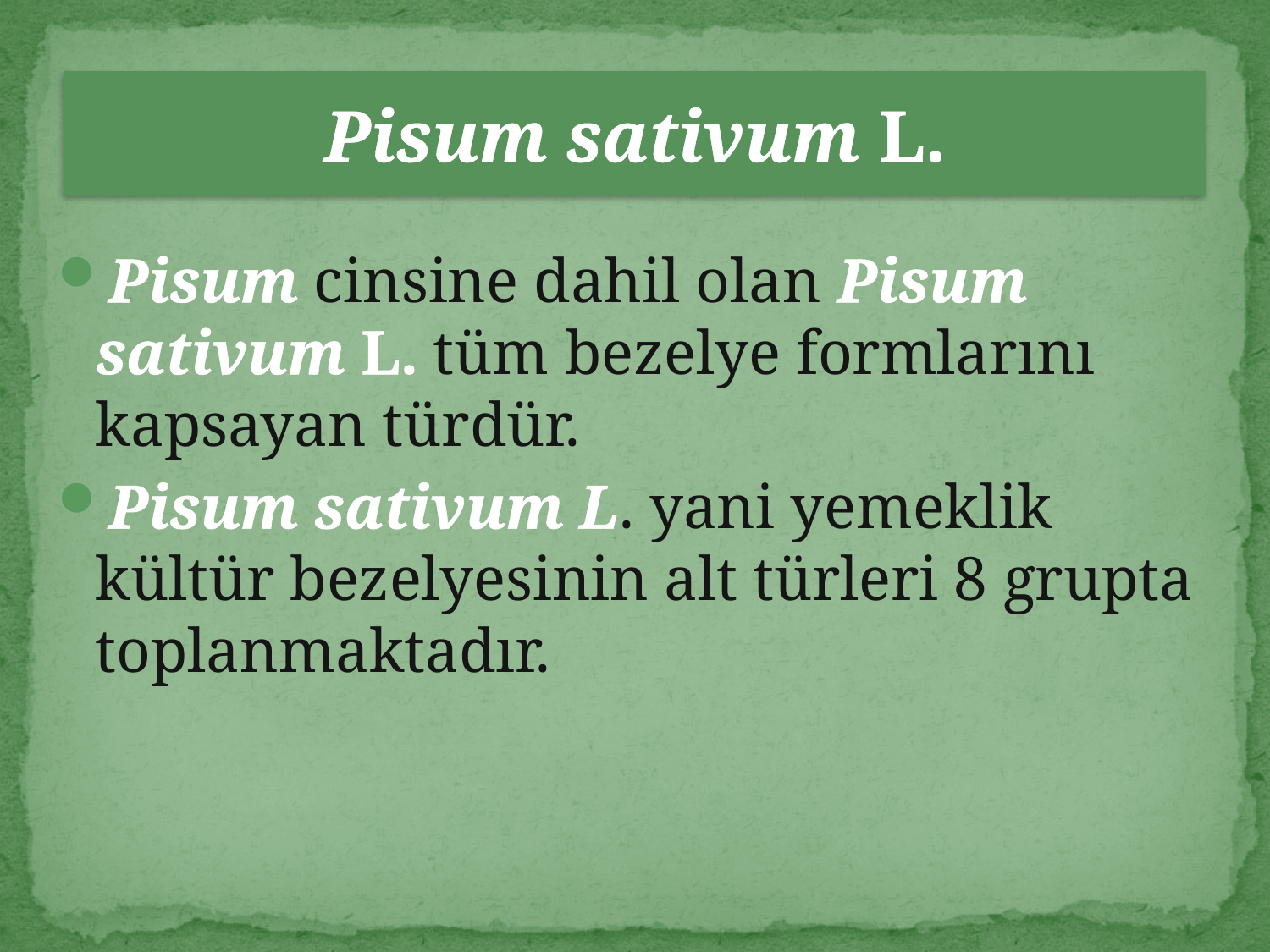

# Pisum sativum L.
Pisum cinsine dahil olan Pisum sativum L. tüm bezelye formlarını kapsayan türdür.
Pisum sativum L. yani yemeklik kültür bezelyesinin alt türleri 8 grupta toplanmaktadır.